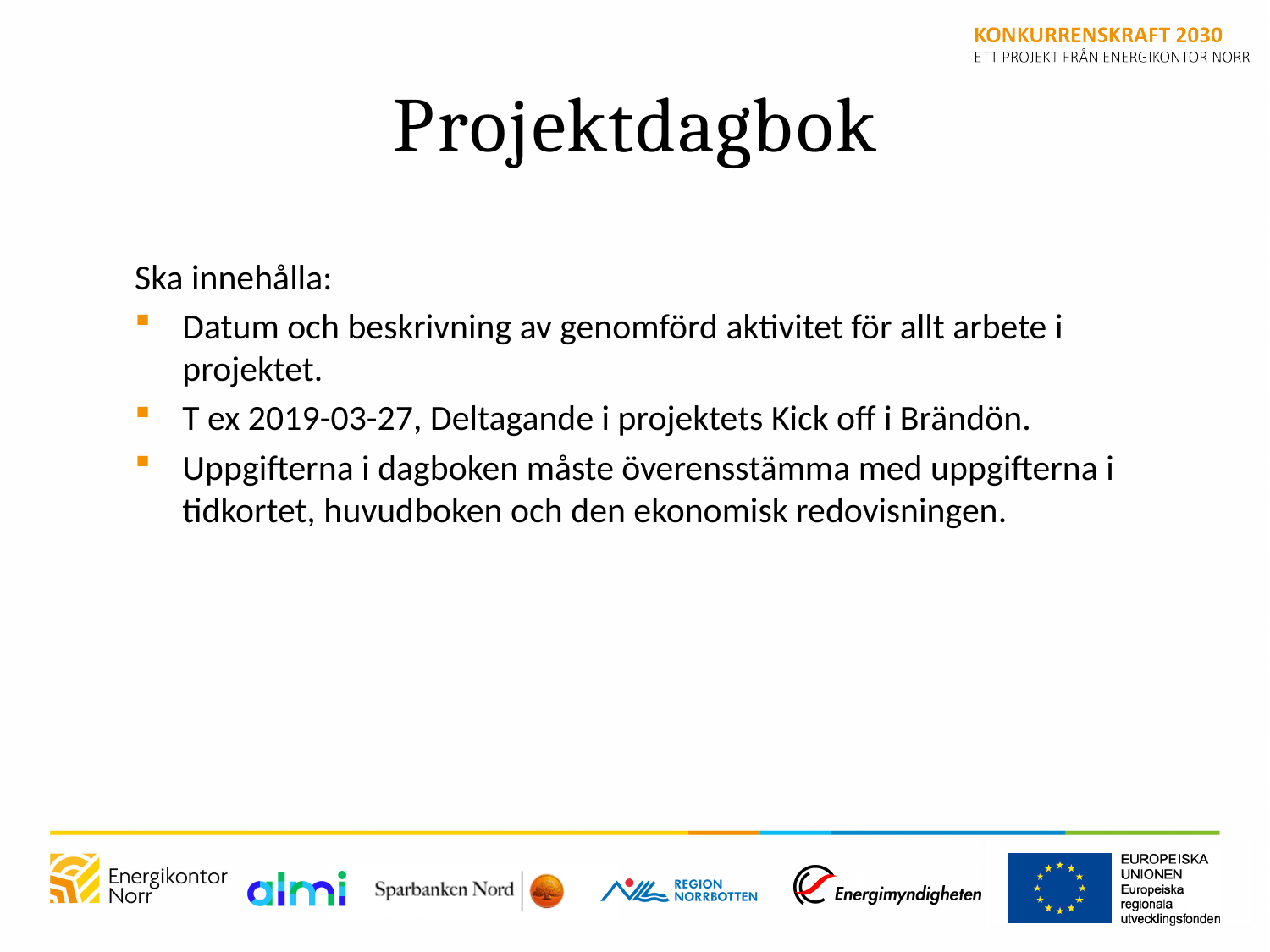

Projektdagbok
Ska innehålla:
Datum och beskrivning av genomförd aktivitet för allt arbete i projektet.
T ex 2019-03-27, Deltagande i projektets Kick off i Brändön.
Uppgifterna i dagboken måste överensstämma med uppgifterna i tidkortet, huvudboken och den ekonomisk redovisningen.